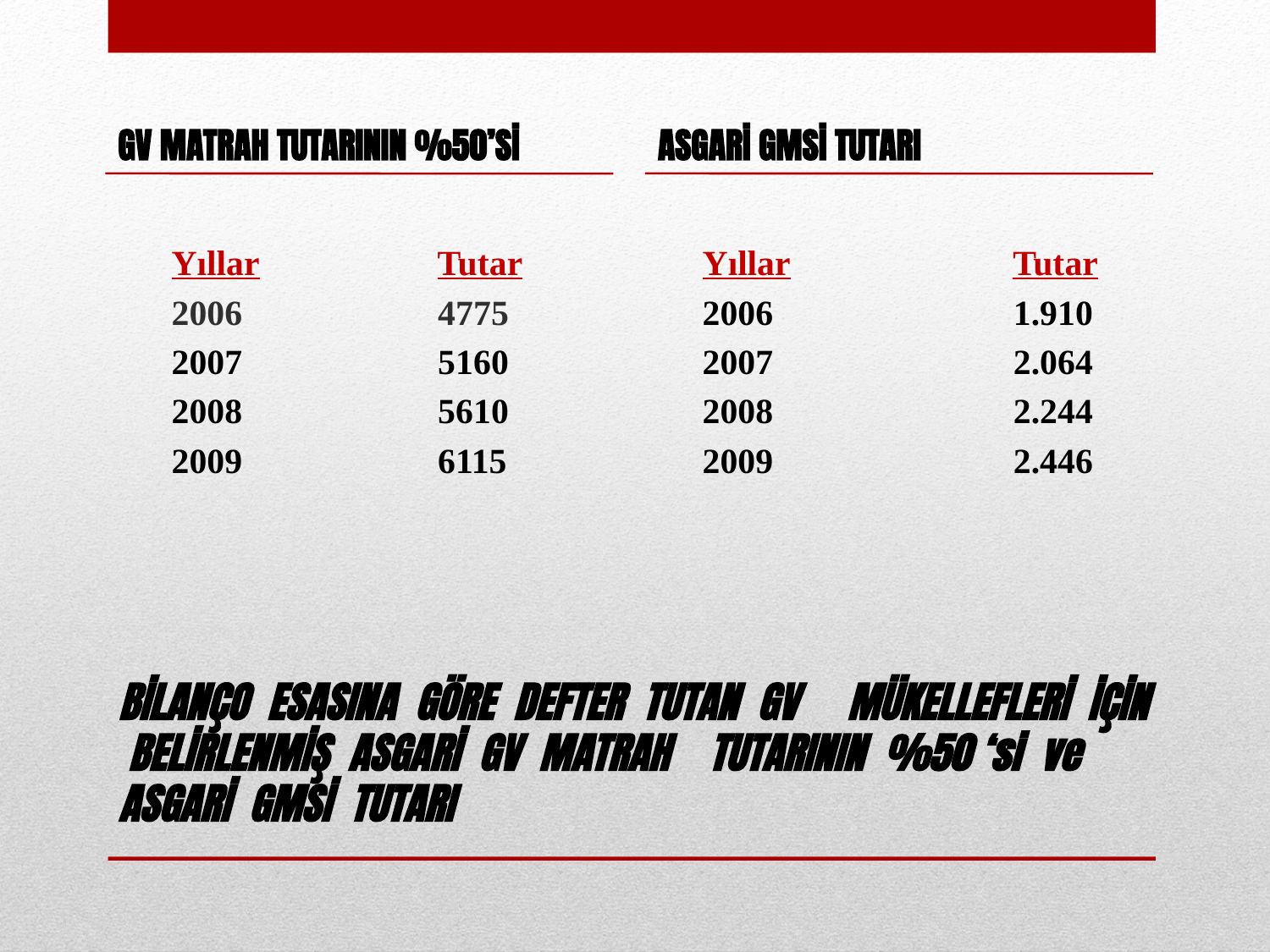

GV MATRAH TUTARININ %50’Sİ
ASGARİ GMSİ TUTARI

      Yıllar                    Tutar
      2006                      4775
      2007                      5160
      2008                      5610
      2009                      6115

     Yıllar                         Tutar
     2006                           1.910
     2007                           2.064
     2008                           2.244
     2009                           2.446

# BİLANÇO  ESASINA  GÖRE  DEFTER  TUTAN  GV     MÜKELLEFLERİ  İÇİN  BELİRLENMİŞ  ASGARİ  GV  MATRAH    TUTARININ  %50 ‘si  ve  ASGARİ  GMSİ  TUTARI